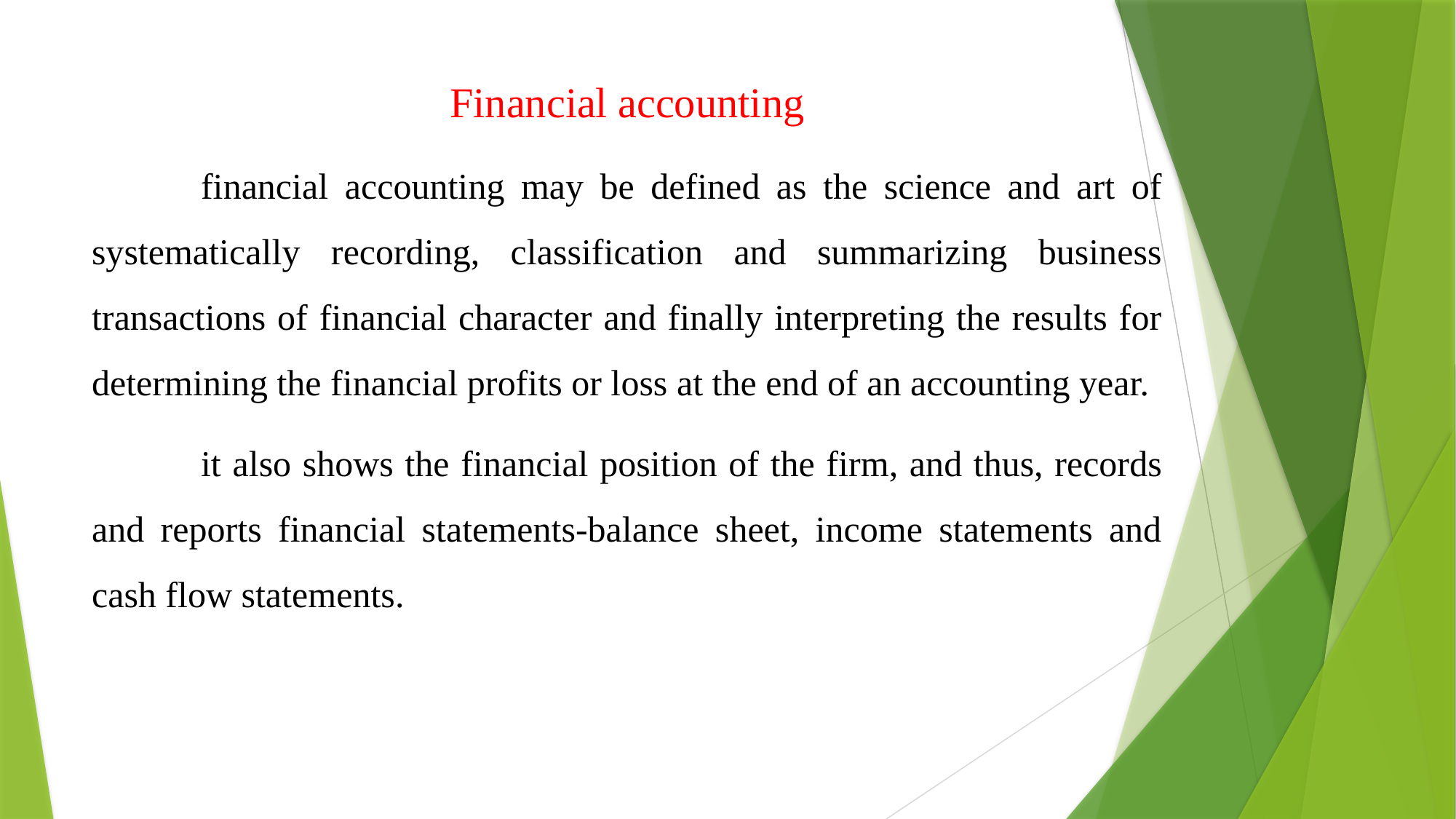

Financial accounting
	financial accounting may be defined as the science and art of systematically recording, classification and summarizing business transactions of financial character and finally interpreting the results for determining the financial profits or loss at the end of an accounting year.
	it also shows the financial position of the firm, and thus, records and reports financial statements-balance sheet, income statements and cash flow statements.